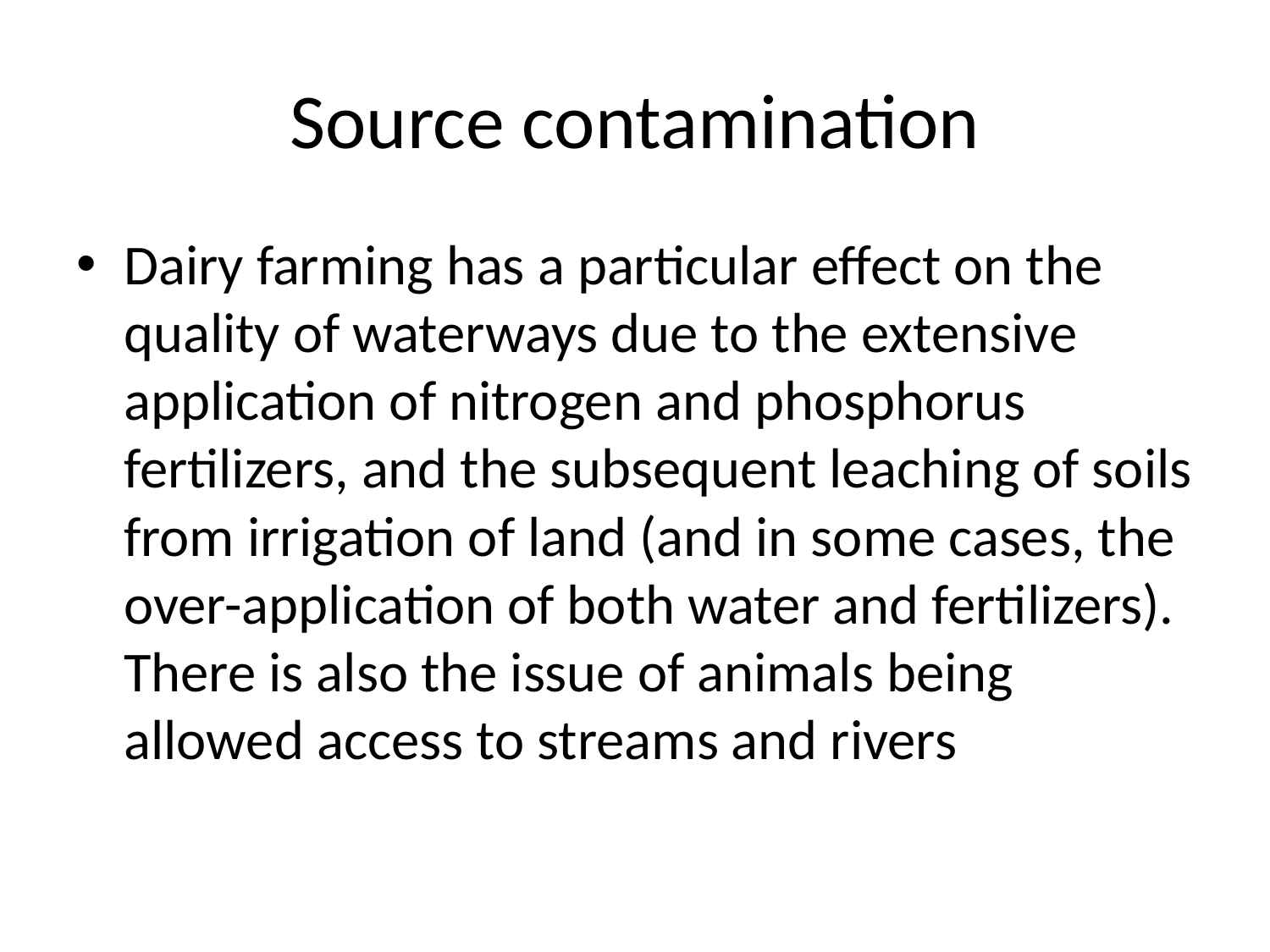

# Source contamination
Dairy farming has a particular effect on the quality of waterways due to the extensive application of nitrogen and phosphorus fertilizers, and the subsequent leaching of soils from irrigation of land (and in some cases, the over-application of both water and fertilizers). There is also the issue of animals being allowed access to streams and rivers